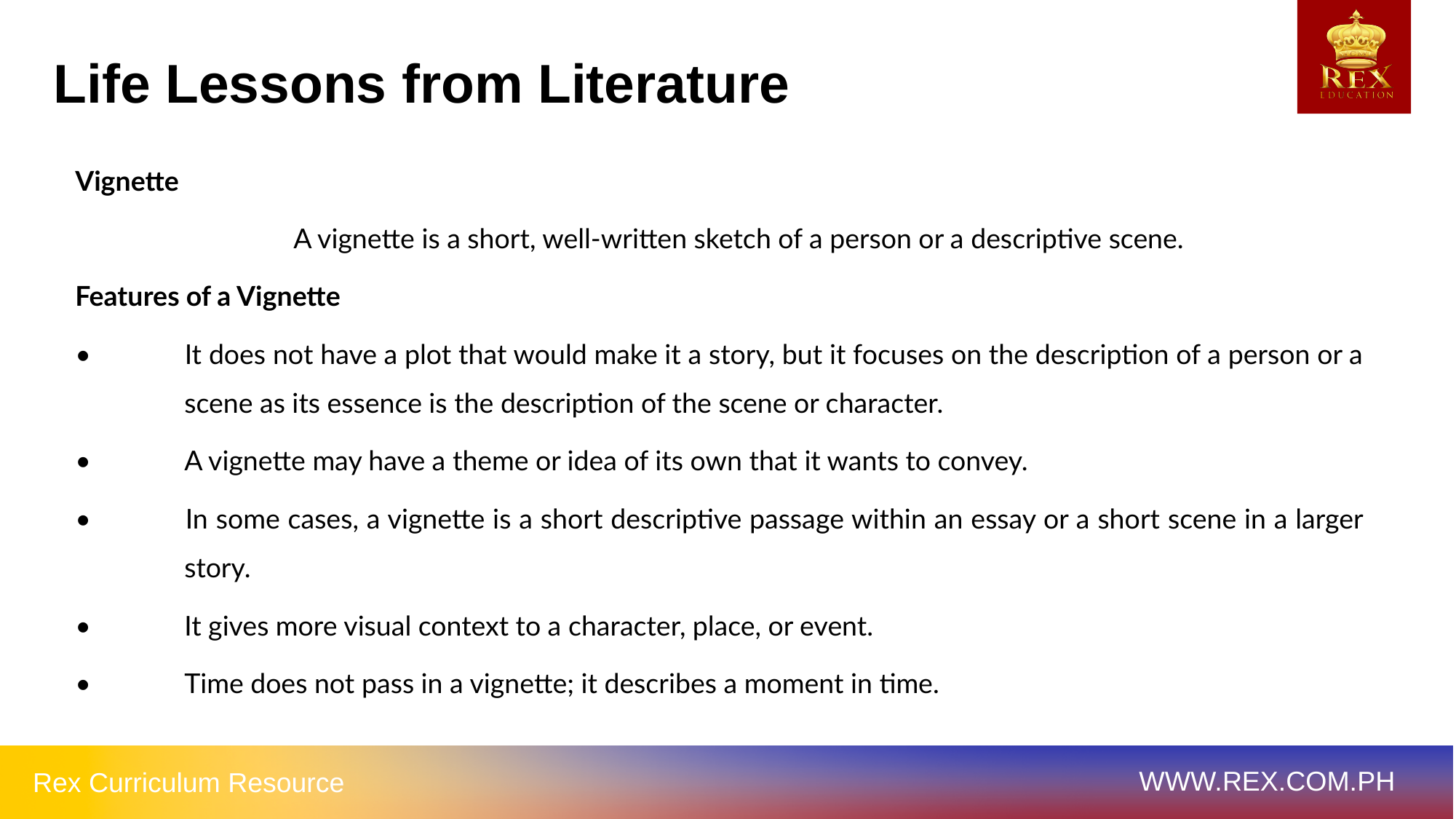

Life Lessons from Literature
Vignette
		A vignette is a short, well-written sketch of a person or a descriptive scene.
Features of a Vignette
• 	It does not have a plot that would make it a story, but it focuses on the description of a person or a 	scene as its essence is the description of the scene or character.
• 	A vignette may have a theme or idea of its own that it wants to convey.
• 	In some cases, a vignette is a short descriptive passage within an essay or a short scene in a larger 	story.
• 	It gives more visual context to a character, place, or event.
• 	Time does not pass in a vignette; it describes a moment in time.